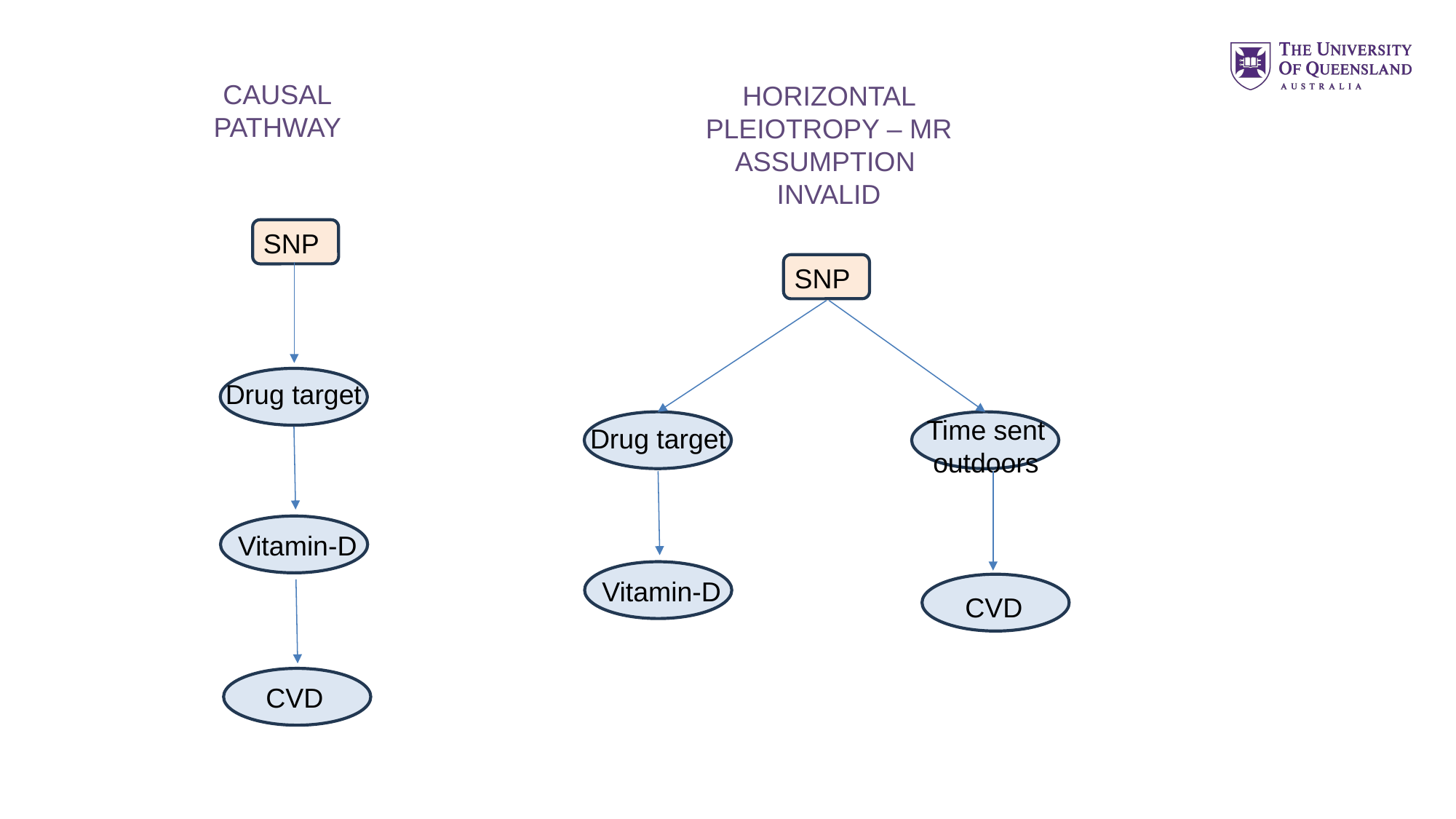

CAUSAL
PATHWAY
HORIZONTAL PLEIOTROPY – MR ASSUMPTION  INVALID

SNP

SNP

Drug target
Time sent outdoors

Drug target

Vitamin-D

Vitamin-D

CVD

CVD